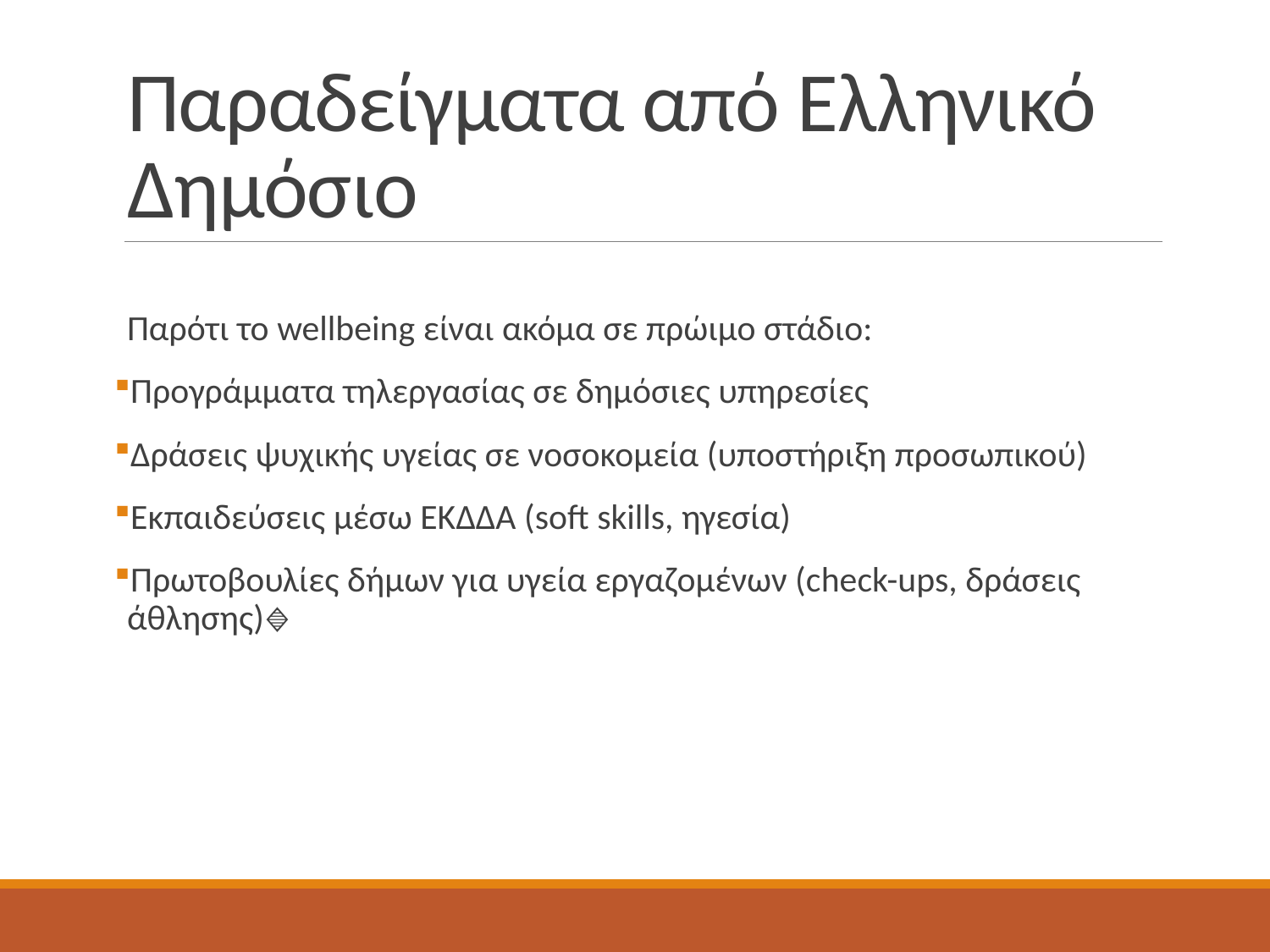

# Παραδείγματα από Ελληνικό Δημόσιο
Παρότι το wellbeing είναι ακόμα σε πρώιμο στάδιο:
Προγράμματα τηλεργασίας σε δημόσιες υπηρεσίες
Δράσεις ψυχικής υγείας σε νοσοκομεία (υποστήριξη προσωπικού)
Εκπαιδεύσεις μέσω ΕΚΔΔΑ (soft skills, ηγεσία)
Πρωτοβουλίες δήμων για υγεία εργαζομένων (check-ups, δράσεις άθλησης)🔹